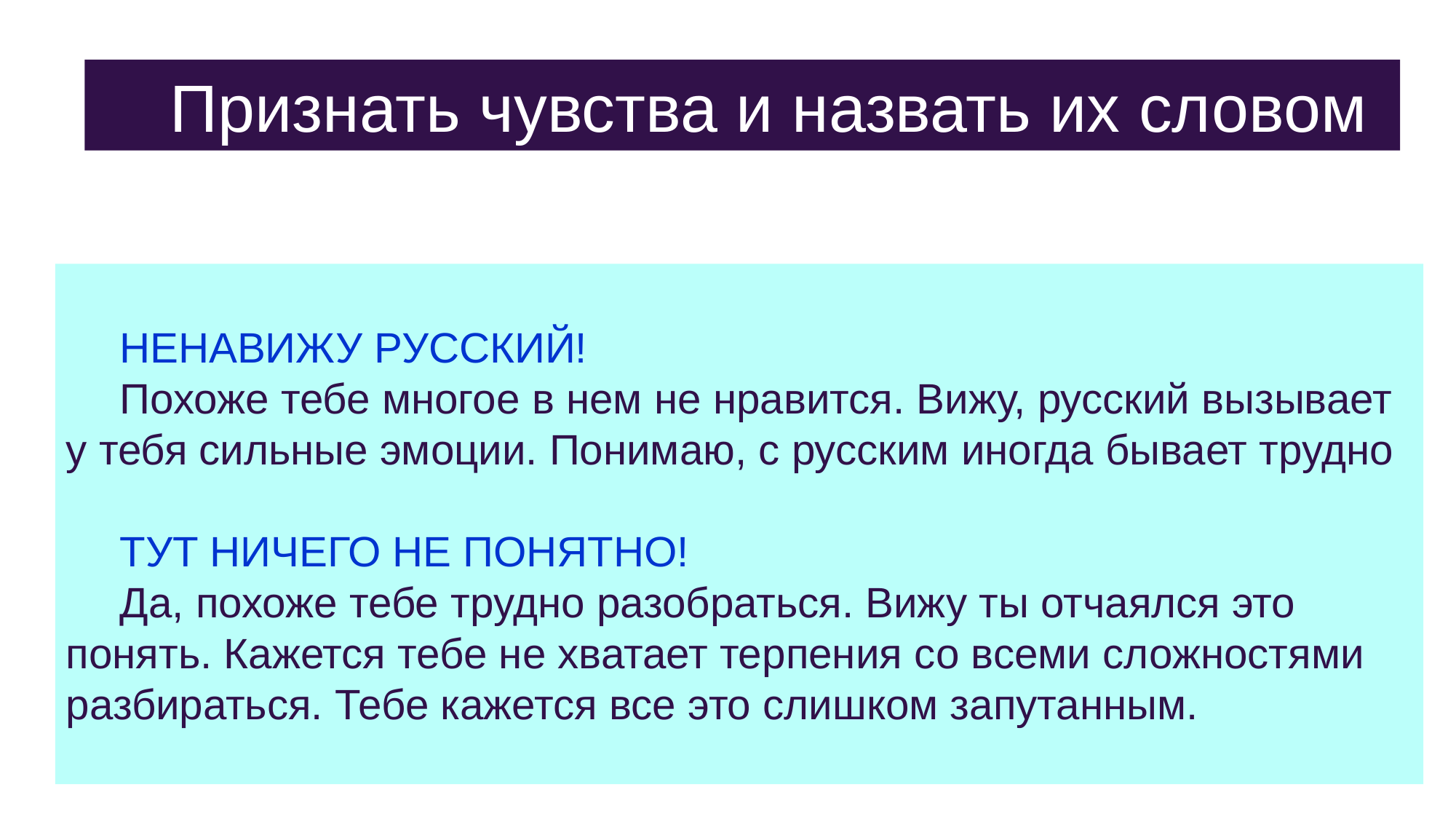

Признать чувства и назвать их словом

НЕНАВИЖУ РУССКИЙ!
Похоже тебе многое в нем не нравится. Вижу, русский вызывает у тебя сильные эмоции. Понимаю, с русским иногда бывает трудно

ТУТ НИЧЕГО НЕ ПОНЯТНО!
Да, похоже тебе трудно разобраться. Вижу ты отчаялся это понять. Кажется тебе не хватает терпения со всеми сложностями разбираться. Тебе кажется все это слишком запутанным.